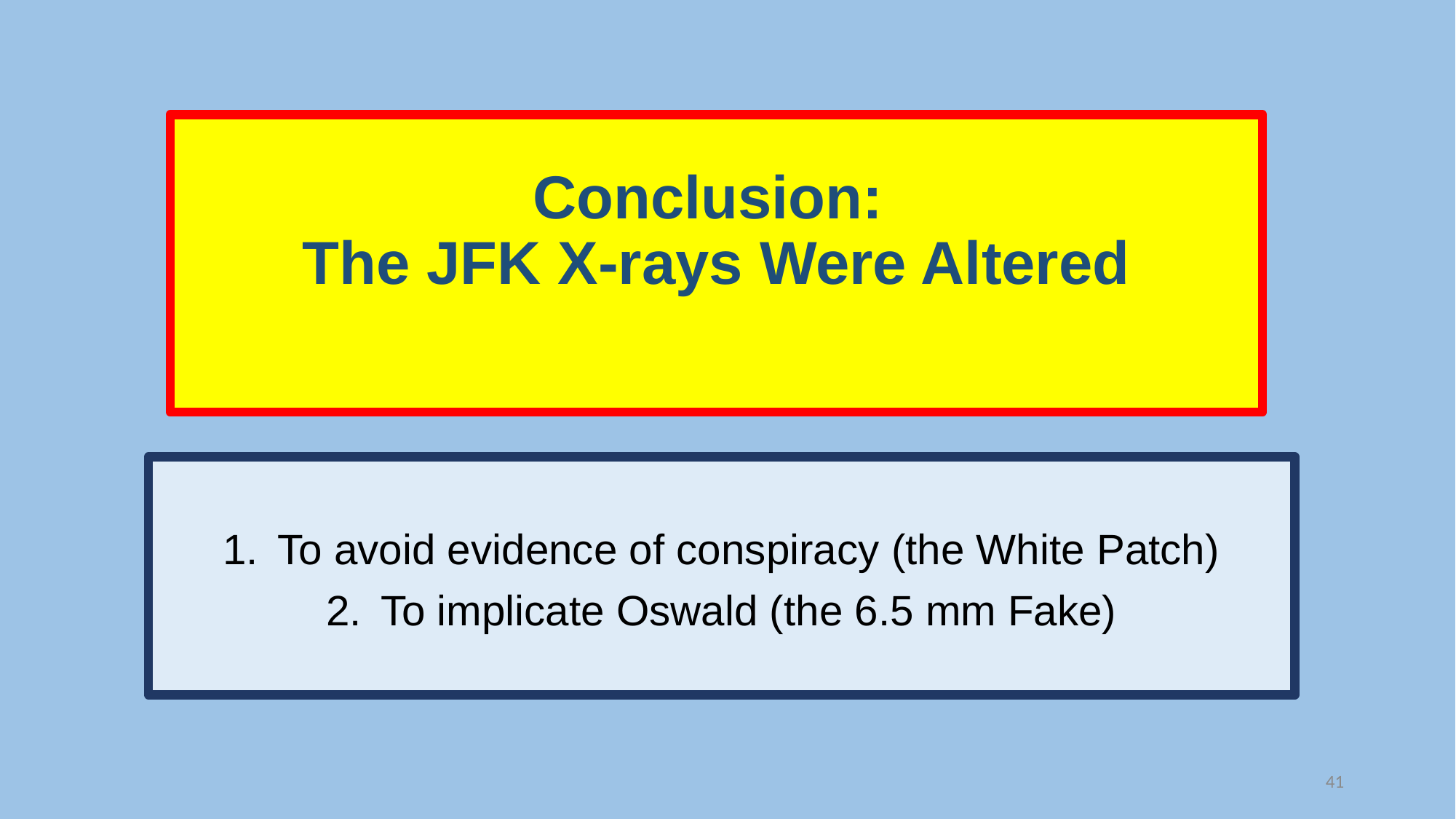

# Conclusion: The JFK X-rays Were Altered

To avoid evidence of conspiracy (the White Patch)
To implicate Oswald (the 6.5 mm Fake)
41